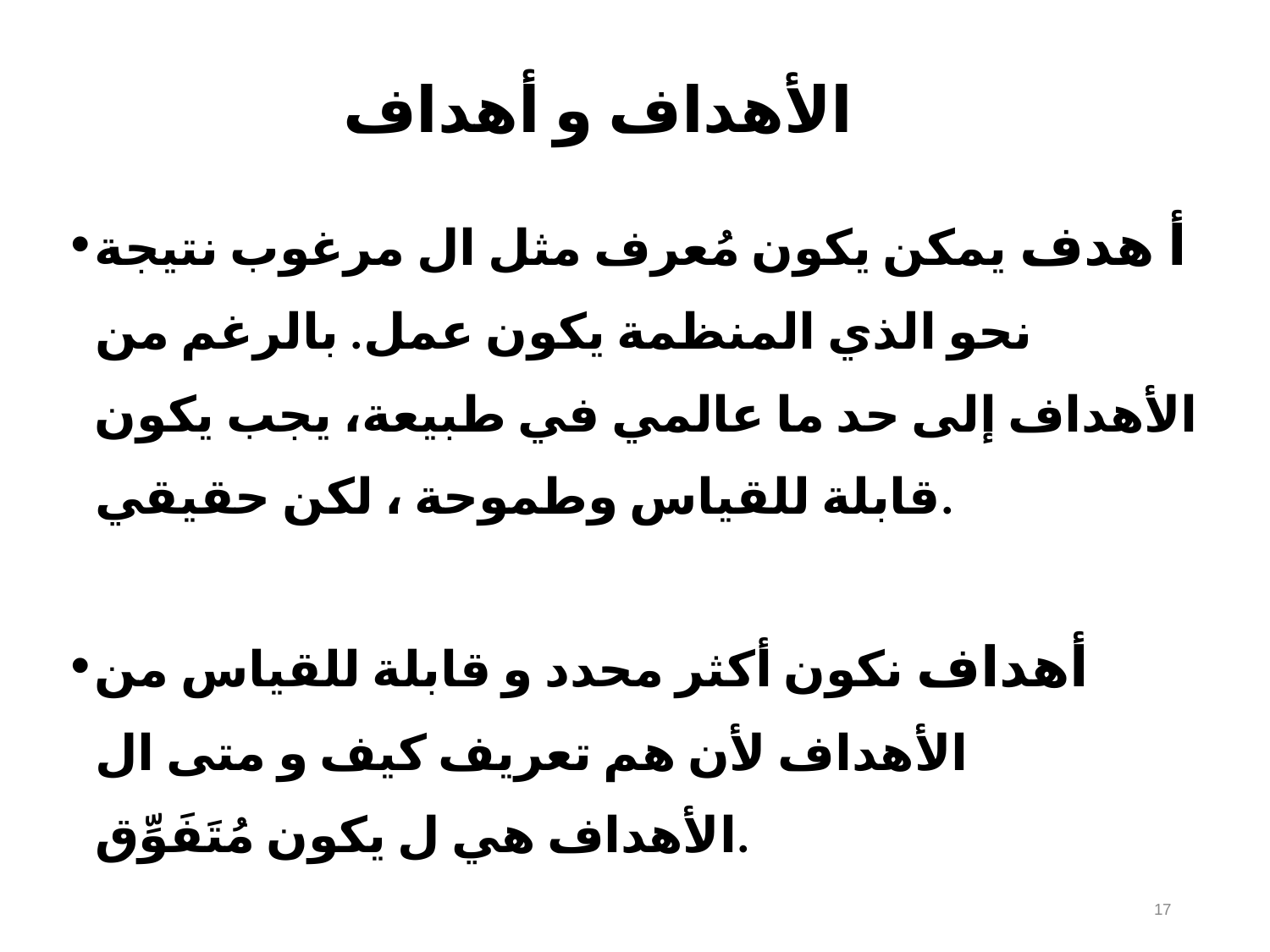

# الأهداف و أهداف
أ هدف يمكن يكون مُعرف مثل ال مرغوب نتيجة نحو الذي المنظمة​ يكون عمل. بالرغم من الأهداف إلى حد ما عالمي في طبيعة، يجب يكون قابلة للقياس وطموحة ، لكن حقيقي.

أهداف نكون أكثر محدد و قابلة للقياس من الأهداف لأن هم تعريف كيف و متى ال الأهداف هي ل يكون مُتَفَوِّق.
17